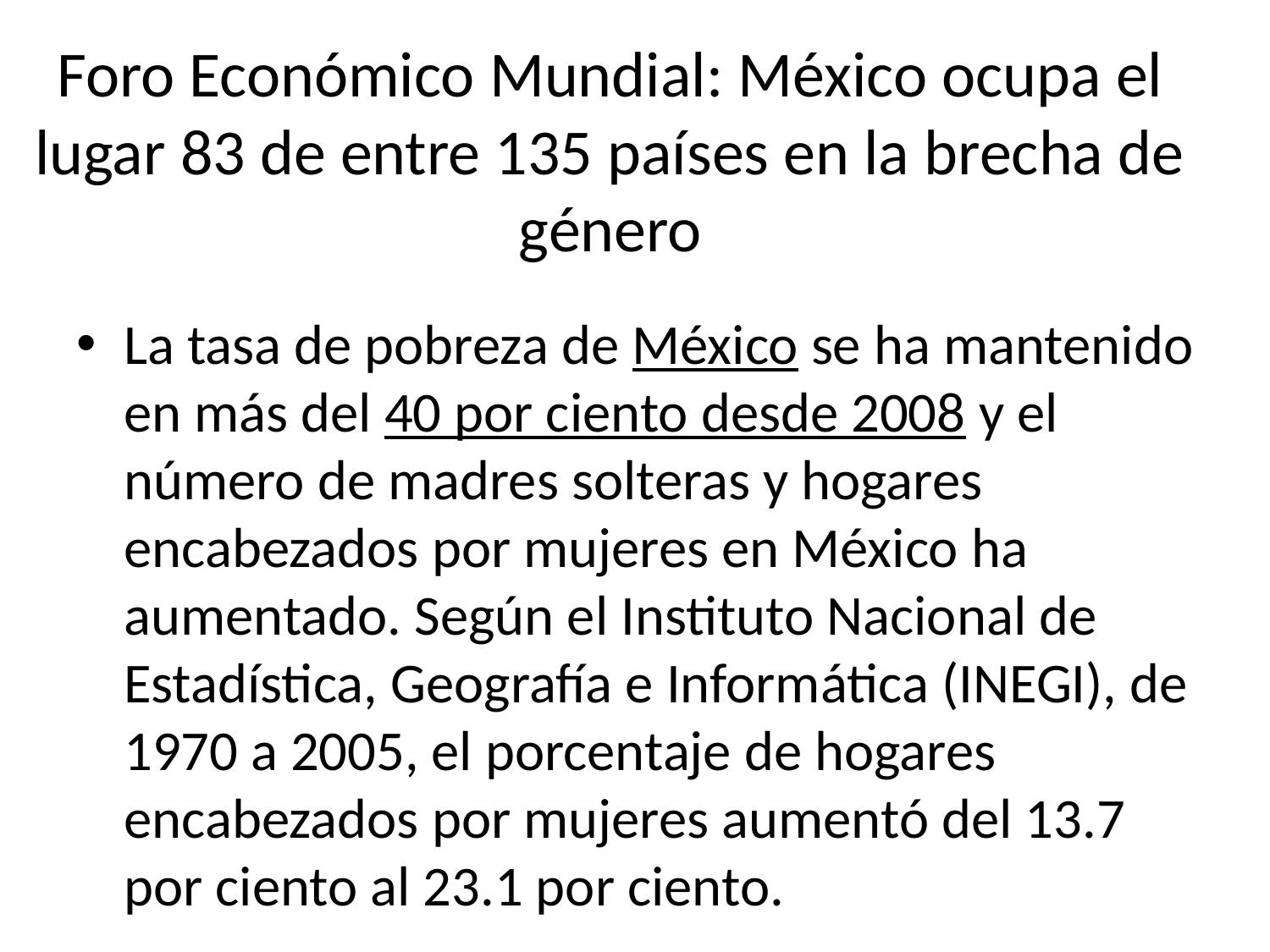

# Foro Económico Mundial: México ocupa el lugar 83 de entre 135 países en la brecha de género
La tasa de pobreza de México se ha mantenido en más del 40 por ciento desde 2008 y el número de madres solteras y hogares encabezados por mujeres en México ha aumentado. Según el Instituto Nacional de Estadística, Geografía e Informática (INEGI), de 1970 a 2005, el porcentaje de hogares encabezados por mujeres aumentó del 13.7 por ciento al 23.1 por ciento.